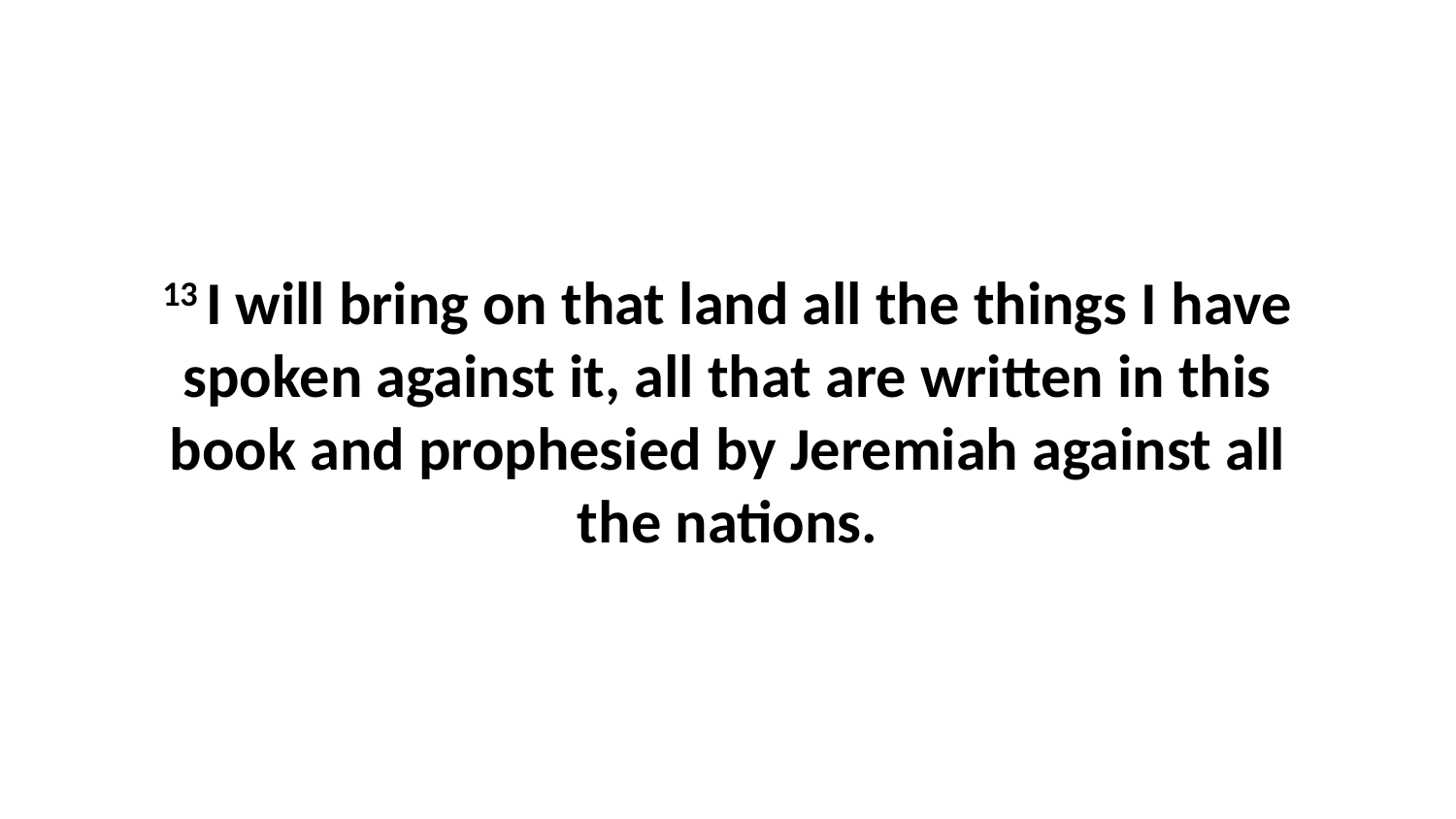

13 I will bring on that land all the things I have spoken against it, all that are written in this book and prophesied by Jeremiah against all the nations.